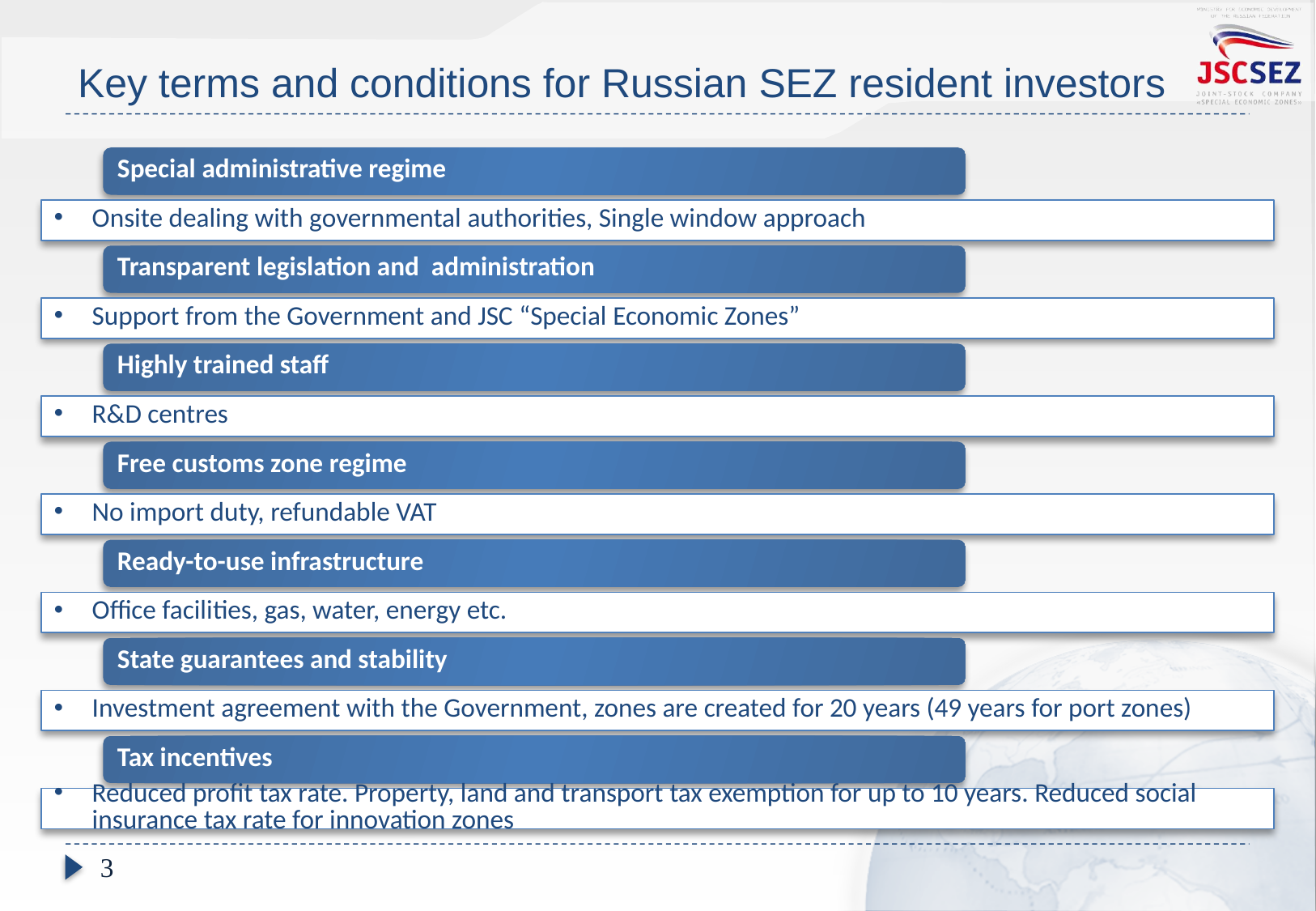

# Key terms and conditions for Russian SEZ resident investors
Special administrative regime
Onsite dealing with governmental authorities, Single window approach
Free customs zone regime
No import duty, refundable VAT
R&D centres
State guarantees and stability
Investment agreement with the Government, zones are created for 20 years (49 years for port zones)
Ready-to-use infrastructure
Office facilities, gas, water, energy etc.
Tax incentives
Reduced profit tax rate. Property, land and transport tax exemption for up to 10 years. Reduced social insurance tax rate for innovation zones
Transparent legislation and  administration
Highly trained staff
Support from the Government and JSC “Special Economic Zones”
3